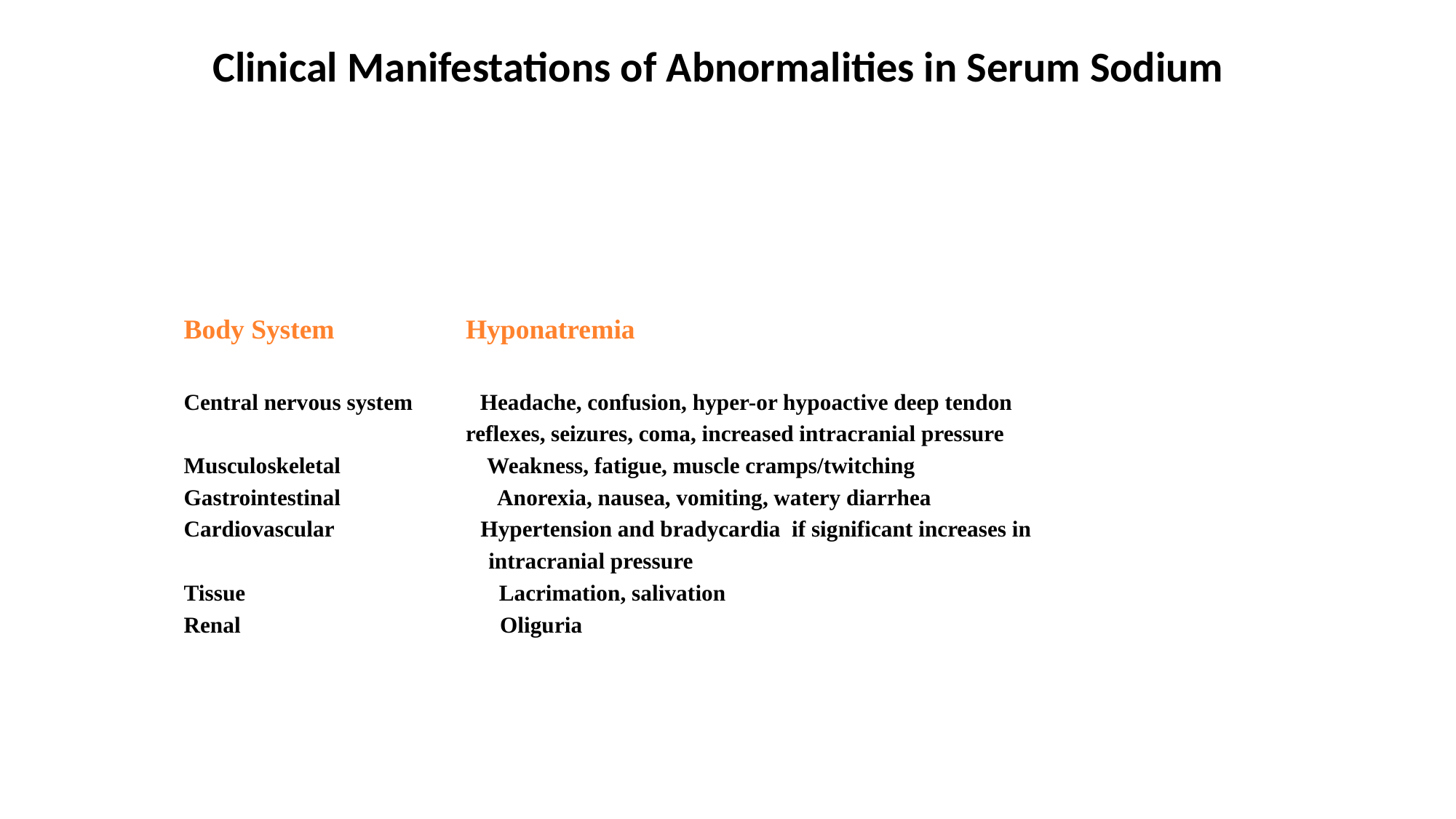

Clinical Manifestations of Abnormalities in Serum Sodium

Body System                   Hyponatremia

Central nervous system            Headache, confusion, hyper-or hypoactive deep tendon
                                                  reflexes, seizures, coma, increased intracranial pressure
Musculoskeletal                          Weakness, fatigue, muscle cramps/twitching
Gastrointestinal                            Anorexia, nausea, vomiting, watery diarrhea
Cardiovascular                          Hypertension and bradycardia  if significant increases in
                                                      intracranial pressure
Tissue                                             Lacrimation, salivation
Renal                                              Oliguria